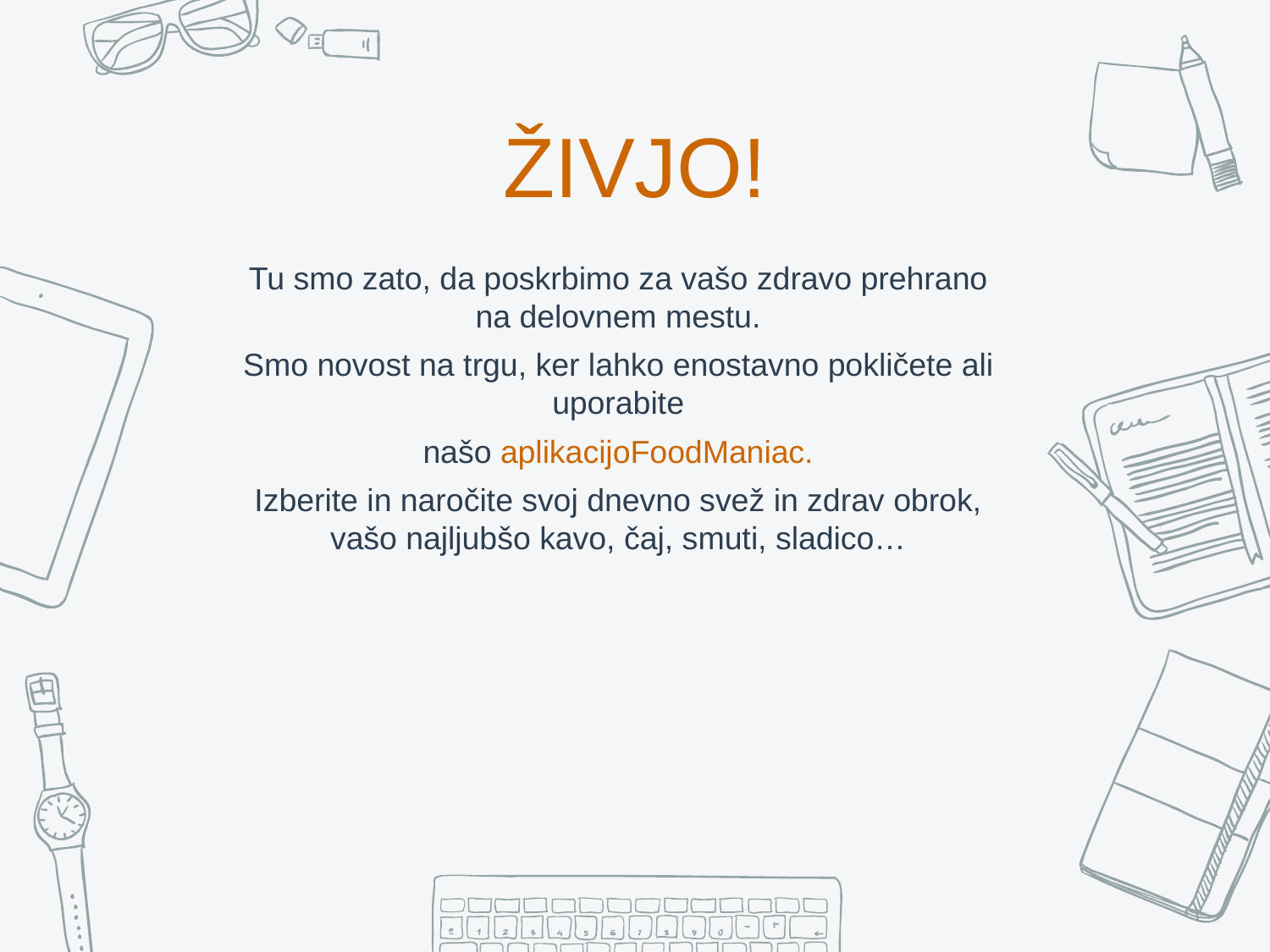

ŽIVJO!

Tu smo zato, da poskrbimo za vašo zdravo prehrano na delovnem mestu.
Smo novost na trgu, ker lahko enostavno pokličete ali uporabite
 našo aplikacijoFoodManiac.
Izberite in naročite svoj dnevno svež in zdrav obrok, vašo najljubšo kavo, čaj, smuti, sladico…